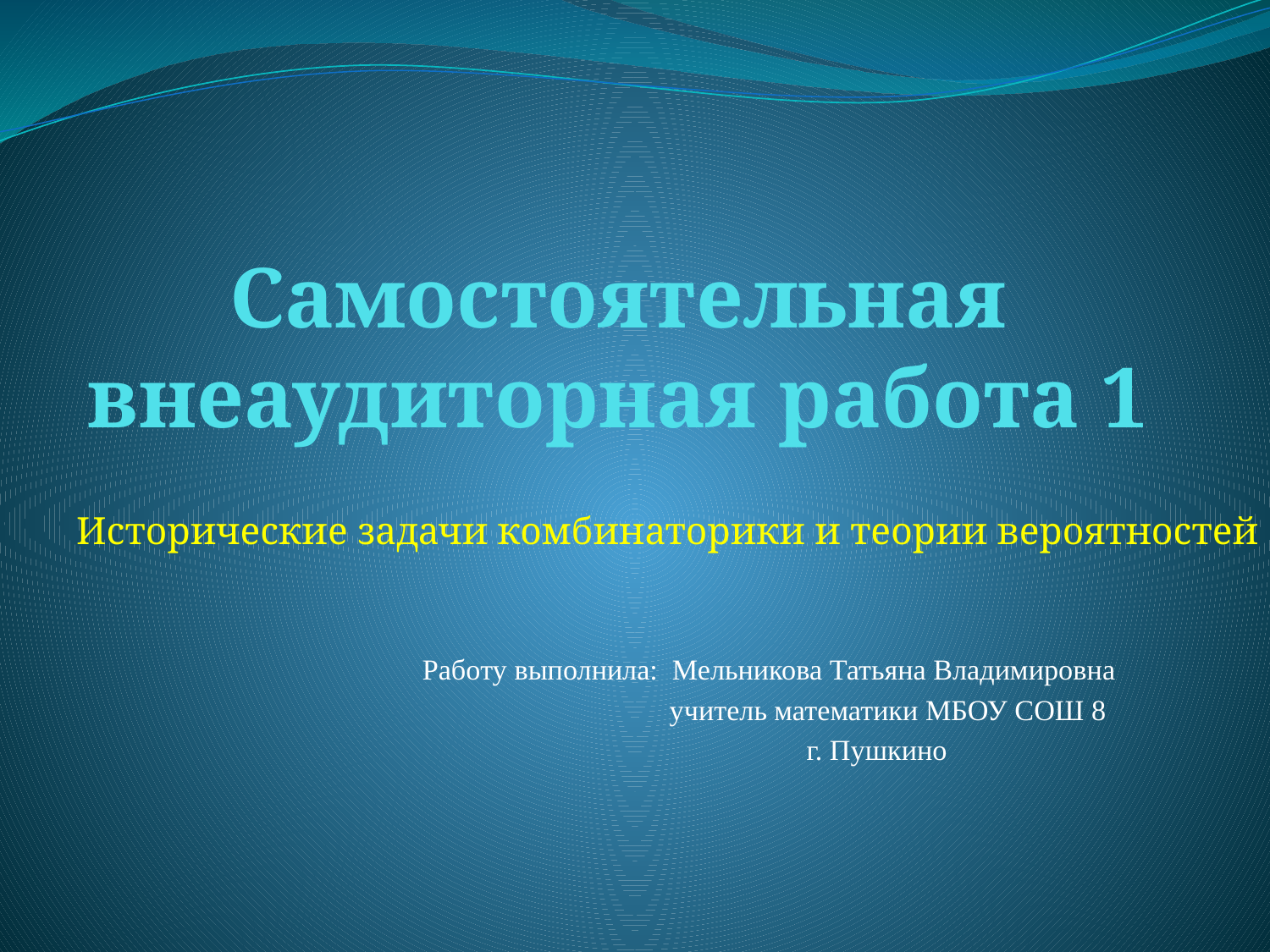

# Самостоятельная внеаудиторная работа 1

Исторические задачи комбинаторики и теории вероятностей

                            Работу выполнила:  Мельникова Татьяна Владимировна
                                                              учитель математики МБОУ СОШ 8
                                                          г. Пушкино